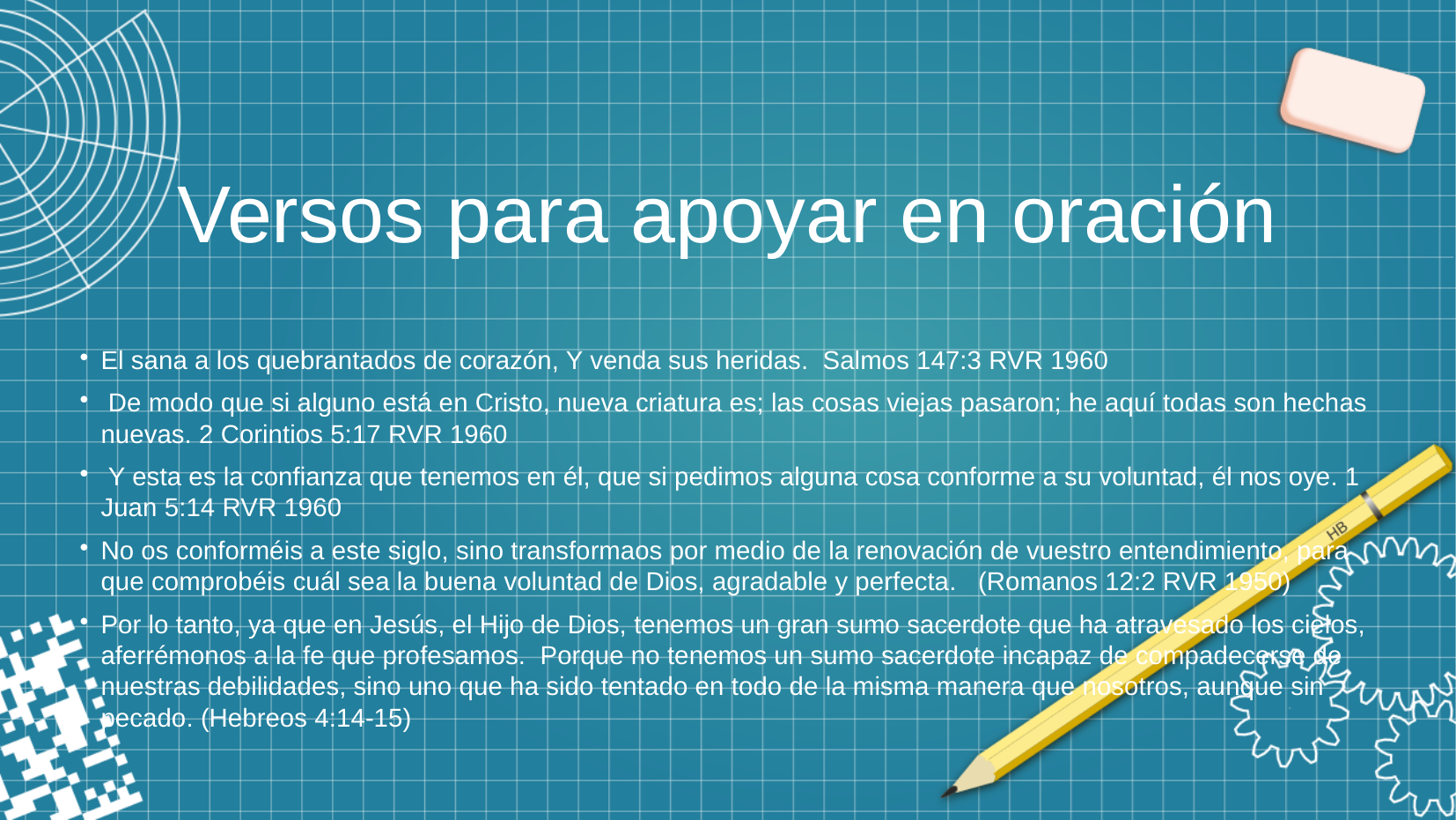

# Versos para apoyar en oración
El sana a los quebrantados de corazón, Y venda sus heridas.  Salmos 147:3 RVR 1960
 De modo que si alguno está en Cristo, nueva criatura es; las cosas viejas pasaron; he aquí todas son hechas nuevas. 2 Corintios 5:17 RVR 1960
 Y esta es la confianza que tenemos en él, que si pedimos alguna cosa conforme a su voluntad, él nos oye. 1 Juan 5:14 RVR 1960
No os conforméis a este siglo, sino transformaos por medio de la renovación de vuestro entendimiento, para que comprobéis cuál sea la buena voluntad de Dios, agradable y perfecta.   (Romanos 12:2 RVR 1950)
Por lo tanto, ya que en Jesús, el Hijo de Dios, tenemos un gran sumo sacerdote que ha atravesado los cielos, aferrémonos a la fe que profesamos.  Porque no tenemos un sumo sacerdote incapaz de compadecerse de nuestras debilidades, sino uno que ha sido tentado en todo de la misma manera que nosotros, aunque sin pecado. (Hebreos 4:14-15)